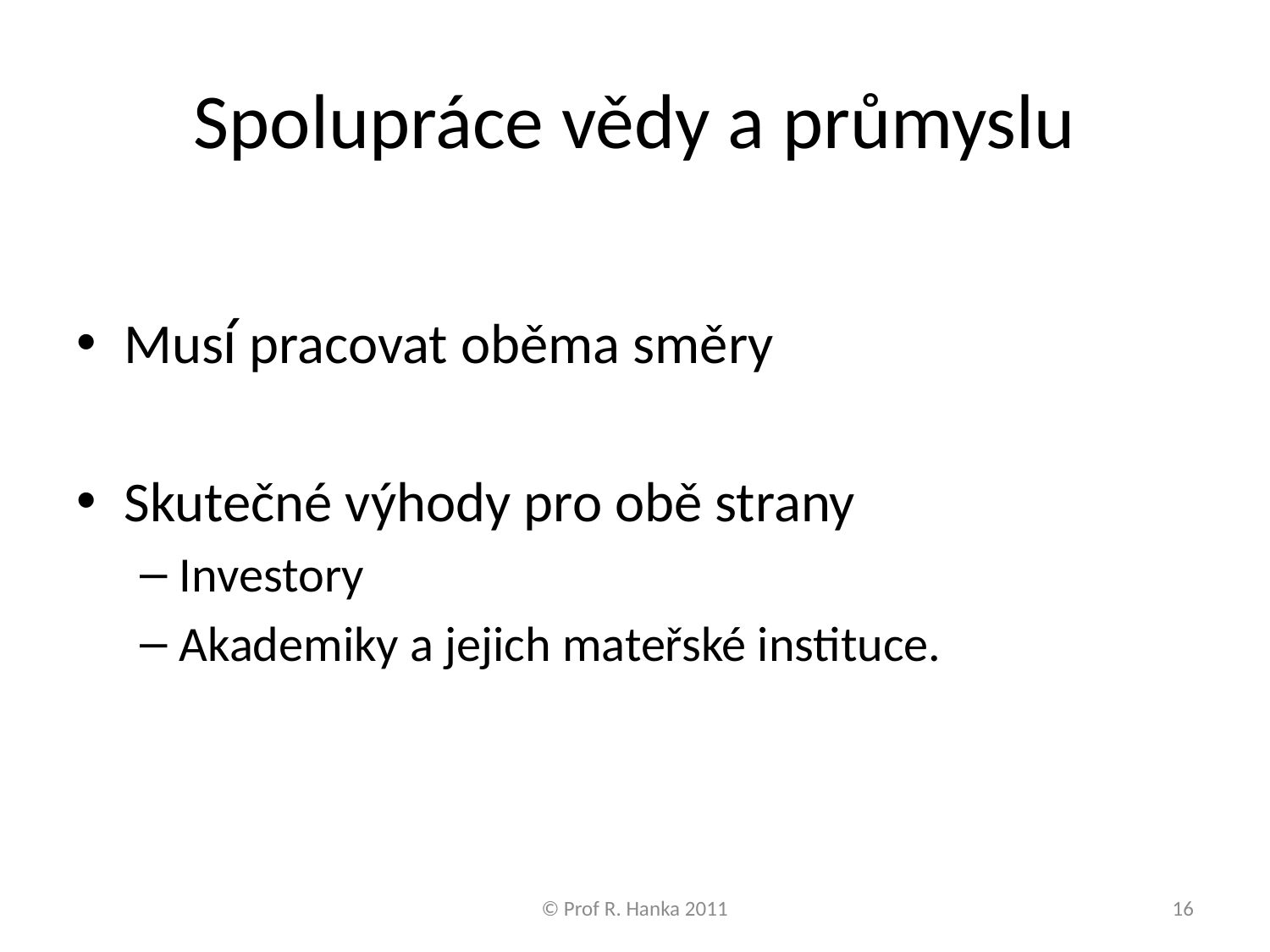

# Spolupráce vědy a průmyslu

Musí pracovat oběma směry

Skutečné výhody pro obě strany
Investory
Akademiky a jejich mateřské instituce.
© Prof R. Hanka 2011
16